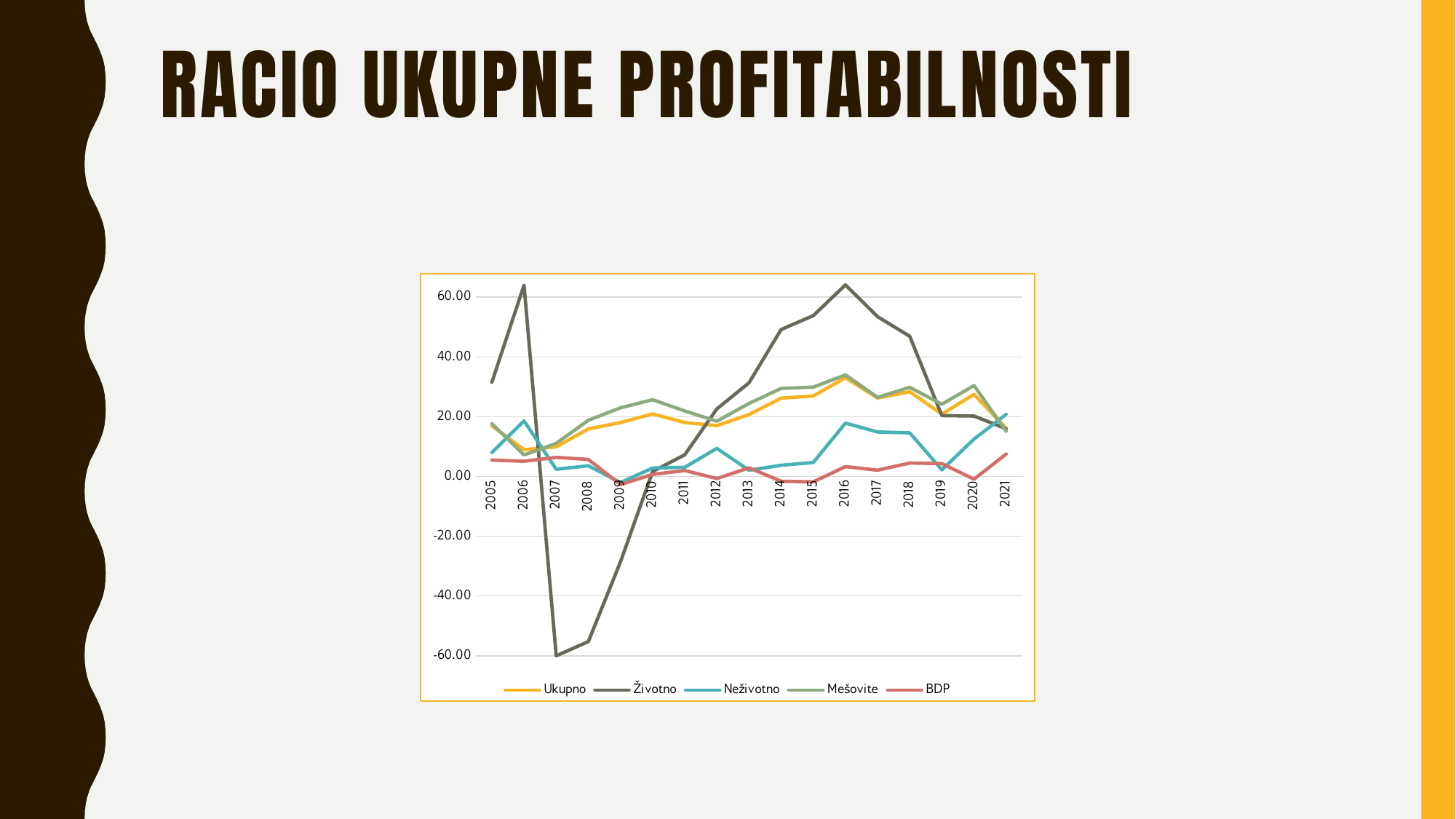

# Racio ukupne profitabilnosti

### Chart

| Category | Ukupno | Životno | Neživotno | Mešovite | BDP |
|---|---|---|---|---|---|
| 2005 | 16.96848136886402 | 31.543391793582423 | 8.015716486902937 | 17.644777523417012 | 5.5 |
| 2006 | 8.976117556987921 | 64.00452719934388 | 18.592777470249022 | 7.194571187110898 | 5.1 |
| 2007 | 9.929278229653205 | -60.0 | 2.409081113517497 | 11.07550974775843 | 6.4 |
| 2008 | 15.92198291798478 | -55.23128062648568 | 3.5809690966020273 | 18.79708756030403 | 5.7 |
| 2009 | 18.039524880324933 | -28.546501359895448 | -2.0350930524613013 | 22.98646887636702 | -2.7 |
| 2010 | 20.940962585045693 | 1.6735287671313601 | 2.8333797756853967 | 25.686191397256145 | 0.7000000000000001 |
| 2011 | 18.052325513529496 | 7.249849237046268 | 3.0656274301630537 | 21.918981370233798 | 2.0 |
| 2012 | 17.026019026877027 | 22.615419045278173 | 9.406241258736395 | 18.503014428113232 | -0.7000000000000001 |
| 2013 | 20.69527047142965 | 31.341656692934016 | 2.080492469926054 | 24.44305759726659 | 2.9 |
| 2014 | 26.22465996155654 | 49.18216614797833 | 3.74249310169088 | 29.478652413593895 | -1.6 |
| 2015 | 26.917014126364627 | 53.806881824193205 | 4.697247723861997 | 29.907352080906687 | -1.8 |
| 2016 | 33.058106583308614 | 64.09434638936015 | 17.850974660376693 | 33.96950888504095 | 3.3 |
| 2017 | 26.231452306132432 | 53.46902590277975 | 14.879500542568817 | 26.457987281745986 | 2.1 |
| 2018 | 28.37249686567467 | 46.8991877510878 | 14.593174465683799 | 29.836984405882788 | 4.5 |
| 2019 | 20.85465009651423 | 20.374961946594766 | 2.2334475382355783 | 24.168842878252157 | 4.3 |
| 2020 | 27.473905837693668 | 20.225664088955384 | 12.522959654143174 | 30.414043331369065 | -0.9 |
| 2021 | 16.08426717974232 | 15.965529382479462 | 20.806190547818225 | 15.142615687300953 | 7.5 |